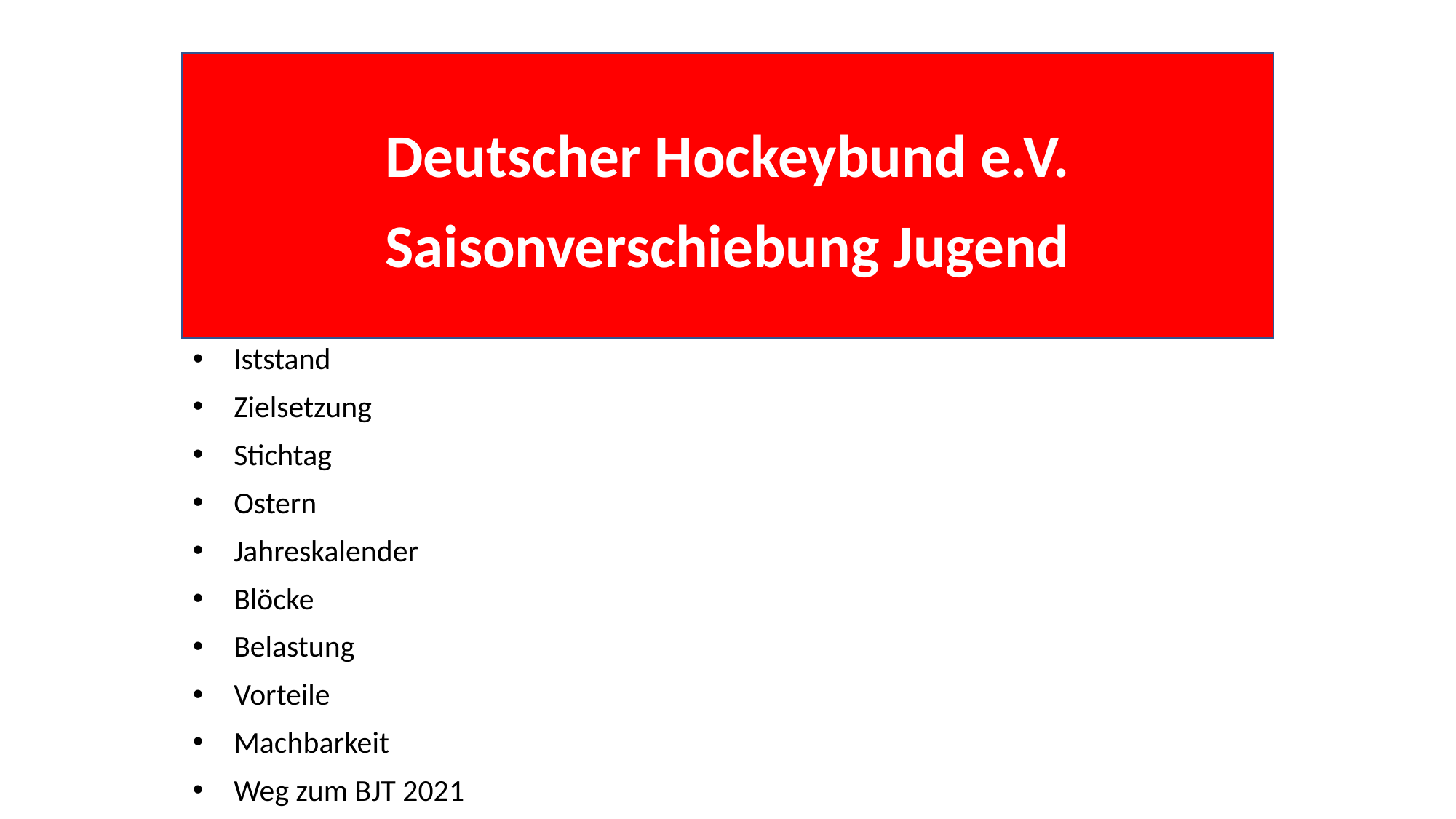

# Deutscher Hockeybund e.V.
Saisonverschiebung Jugend
Iststand
Zielsetzung
Stichtag
Ostern
Jahreskalender
Blöcke
Belastung
Vorteile
Machbarkeit
Weg zum BJT 2021